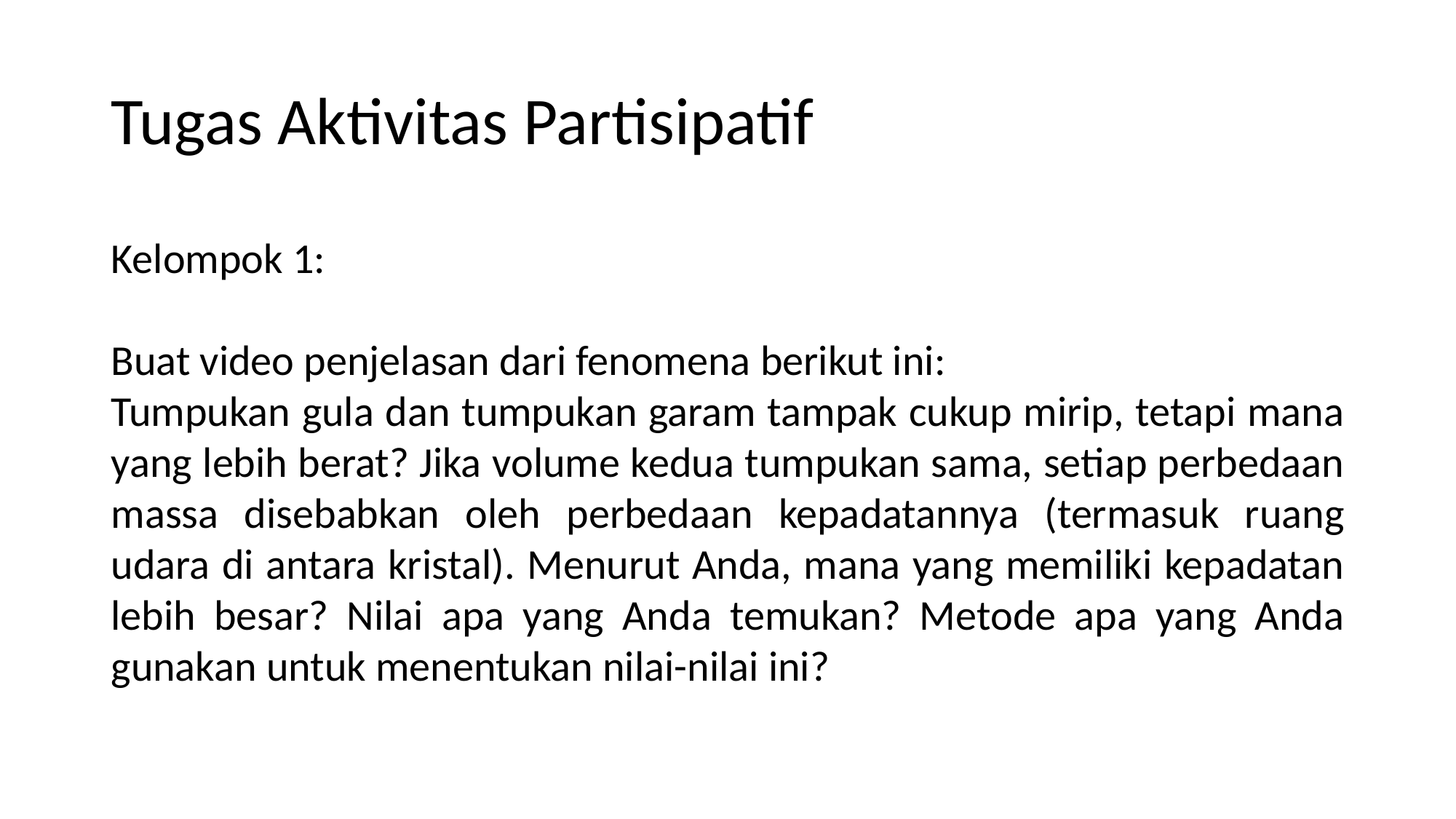

# Tugas Aktivitas Partisipatif
Kelompok 1:

Buat video penjelasan dari fenomena berikut ini:
Tumpukan gula dan tumpukan garam tampak cukup mirip, tetapi mana yang lebih berat? Jika volume kedua tumpukan sama, setiap perbedaan massa disebabkan oleh perbedaan kepadatannya (termasuk ruang udara di antara kristal). Menurut Anda, mana yang memiliki kepadatan lebih besar? Nilai apa yang Anda temukan? Metode apa yang Anda gunakan untuk menentukan nilai-nilai ini?